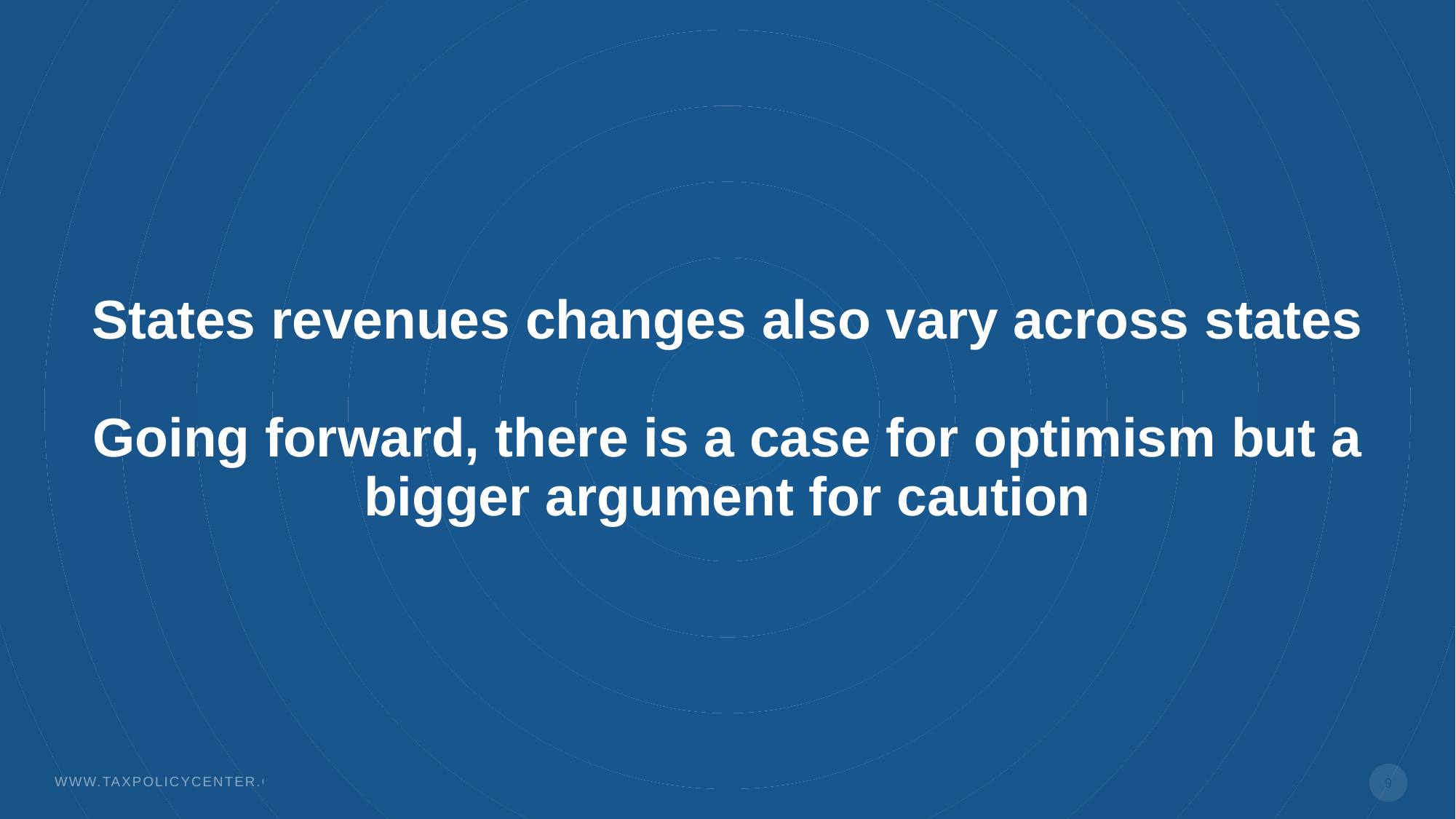

# States revenues changes also vary across states Going forward, there is a case for optimism but a bigger argument for caution
9
WWW.TAXPOLICYCENTER.ORG